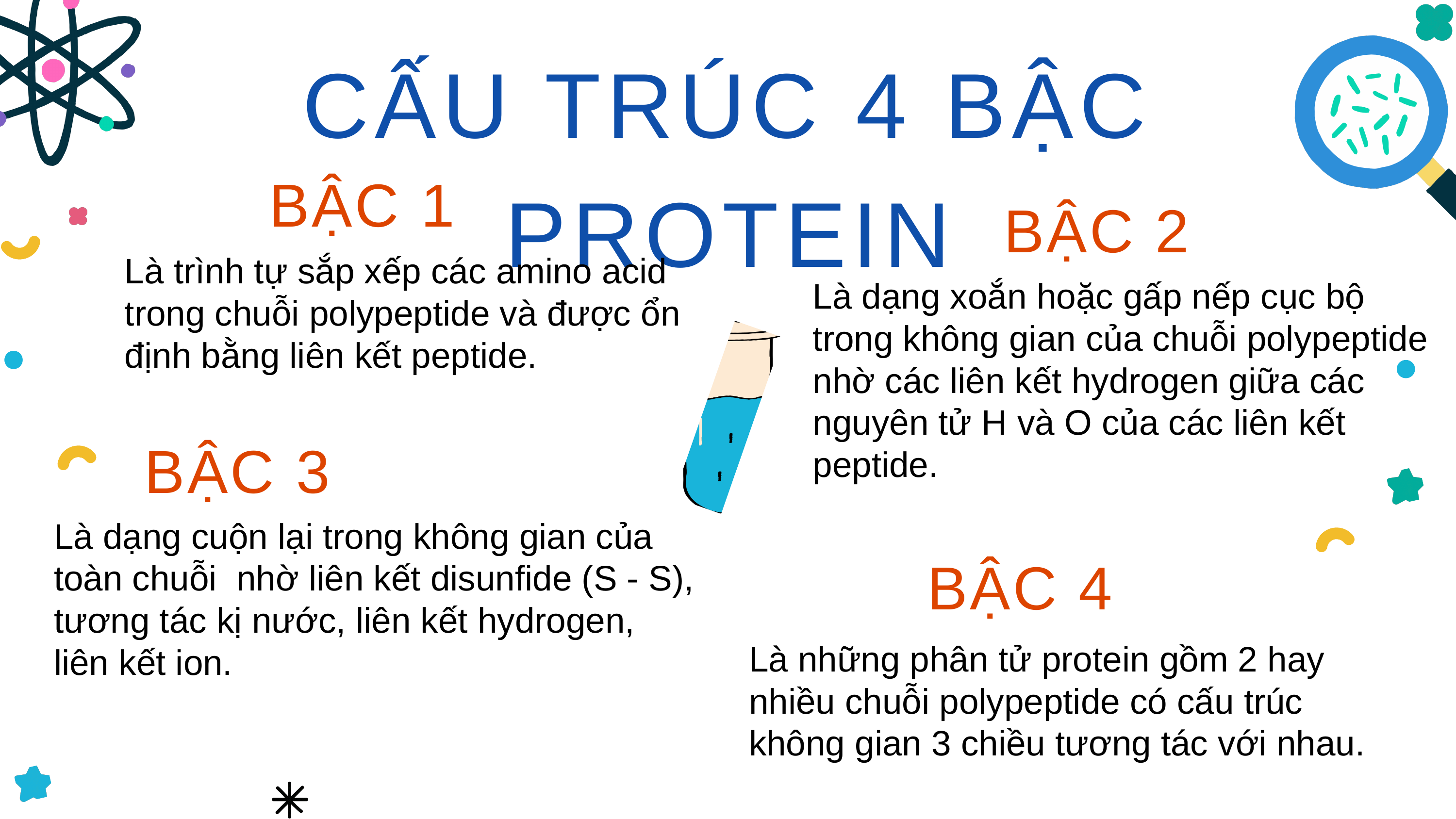

CẤU TRÚC 4 BẬC PROTEIN

BẬC 1
BẬC 2

Là trình tự sắp xếp các amino acid trong chuỗi polypeptide và được ổn định bằng liên kết peptide.
Là dạng xoắn hoặc gấp nếp cục bộ trong không gian của chuỗi polypeptide nhờ các liên kết hydrogen giữa các nguyên tử H và O của các liên kết peptide.

BẬC 3

Là dạng cuộn lại trong không gian của toàn chuỗi  nhờ liên kết disunfide (S - S), tương tác kị nước, liên kết hydrogen, liên kết ion.

BẬC 4
Là những phân tử protein gồm 2 hay nhiều chuỗi polypeptide có cấu trúc không gian 3 chiều tương tác với nhau.